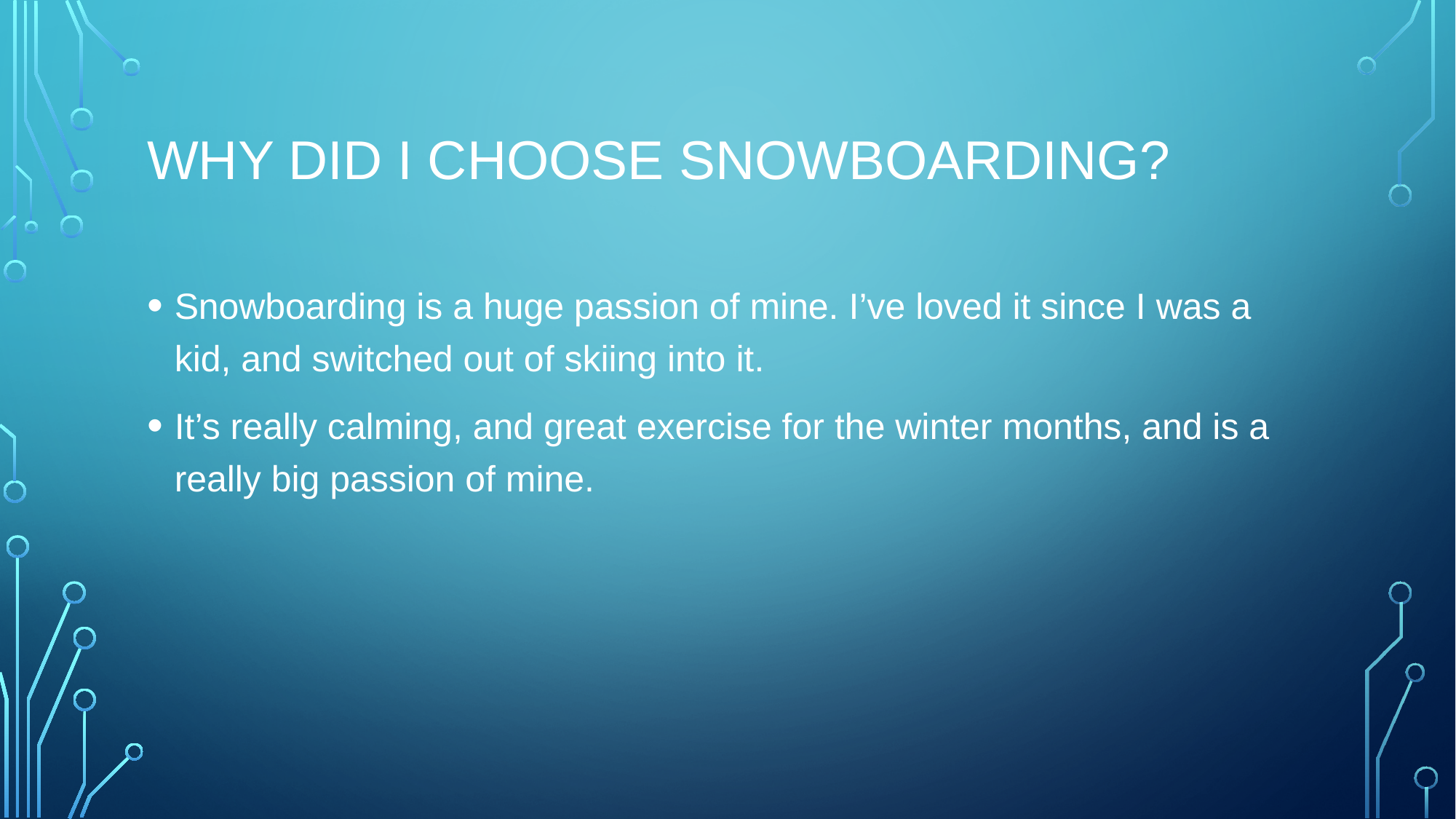

# Why did I choose Snowboarding?
Snowboarding is a huge passion of mine. I’ve loved it since I was a kid, and switched out of skiing into it.
It’s really calming, and great exercise for the winter months, and is a really big passion of mine.